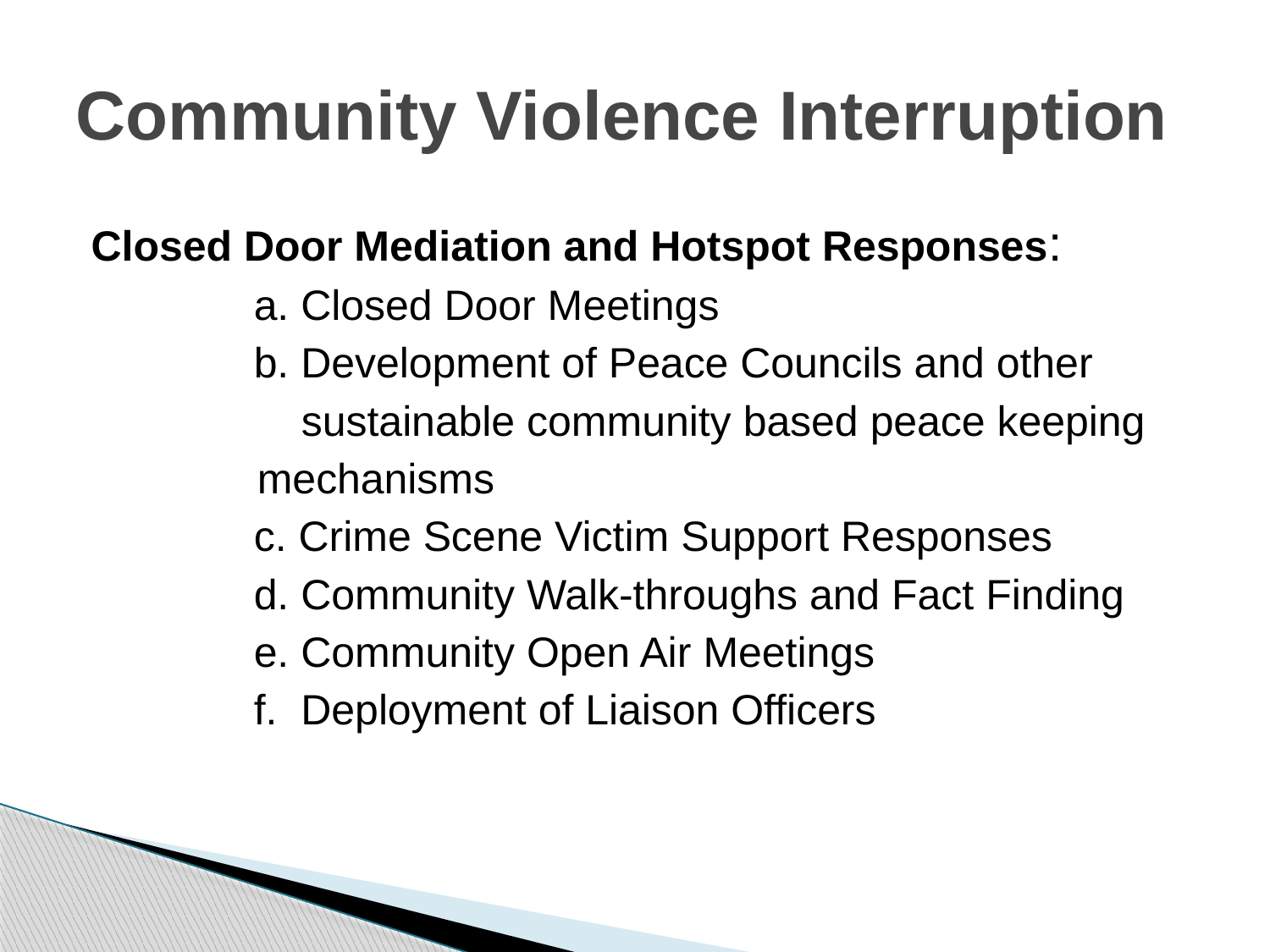

# Community Violence Interruption
Closed Door Mediation and Hotspot Responses:
		a. Closed Door Meetings
		b. Development of Peace Councils and other
		    sustainable community based peace keeping
              mechanisms
		c. Crime Scene Victim Support Responses
		d. Community Walk-throughs and Fact Finding
		e. Community Open Air Meetings
		f.  Deployment of Liaison Officers